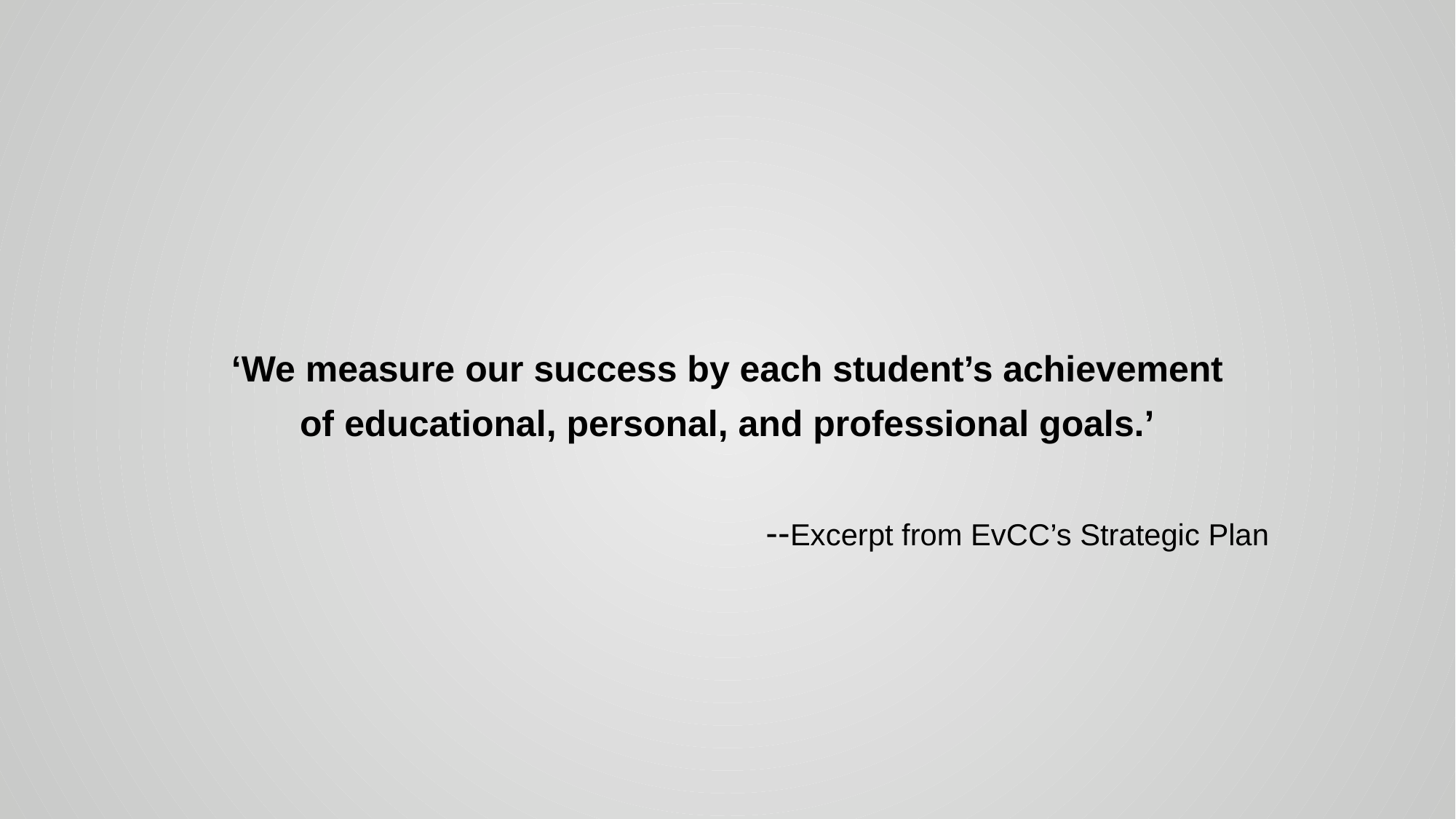

‘We measure our success by each student’s achievement
of educational, personal, and professional goals.’

						--Excerpt from EvCC’s Strategic Plan